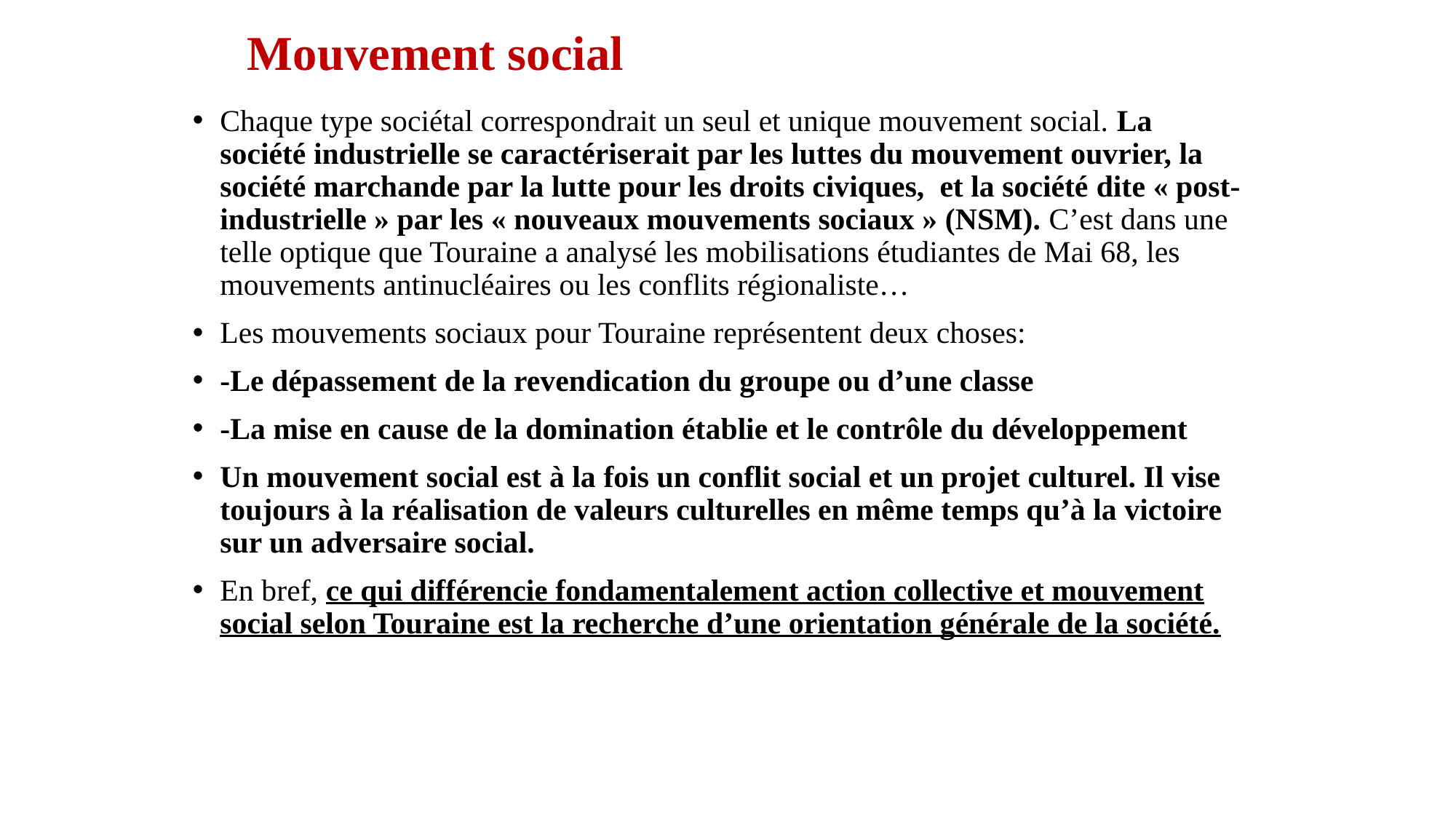

# Mouvement social
Chaque type sociétal correspondrait un seul et unique mouvement social. La société industrielle se caractériserait par les luttes du mouvement ouvrier, la société marchande par la lutte pour les droits civiques,  et la société dite « post-industrielle » par les « nouveaux mouvements sociaux » (NSM). C’est dans une telle optique que Touraine a analysé les mobilisations étudiantes de Mai 68, les mouvements antinucléaires ou les conflits régionaliste…
Les mouvements sociaux pour Touraine représentent deux choses:
-Le dépassement de la revendication du groupe ou d’une classe
-La mise en cause de la domination établie et le contrôle du développement
Un mouvement social est à la fois un conflit social et un projet culturel. Il vise toujours à la réalisation de valeurs culturelles en même temps qu’à la victoire sur un adversaire social.
En bref, ce qui différencie fondamentalement action collective et mouvement social selon Touraine est la recherche d’une orientation générale de la société.